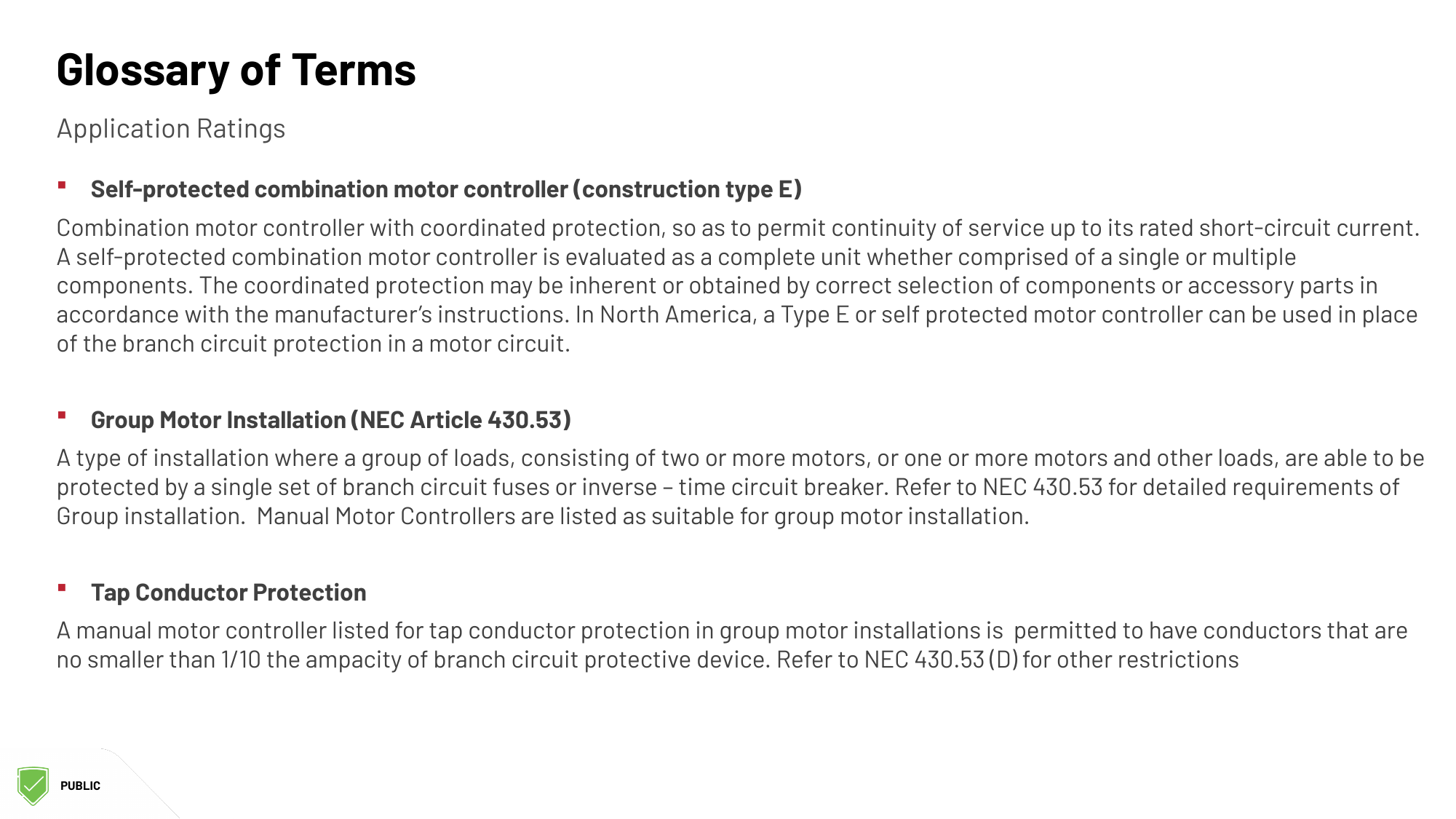

# Glossary of Terms
Application Ratings
Self-protected combination motor controller (construction type E)
Combination motor controller with coordinated protection, so as to permit continuity of service up to its rated short-circuit current. A self-protected combination motor controller is evaluated as a complete unit whether comprised of a single or multiple components. The coordinated protection may be inherent or obtained by correct selection of components or accessory parts in accordance with the manufacturer’s instructions. In North America, a Type E or self protected motor controller can be used in place of the branch circuit protection in a motor circuit.

Group Motor Installation (NEC Article 430.53)
A type of installation where a group of loads, consisting of two or more motors, or one or more motors and other loads, are able to be protected by a single set of branch circuit fuses or inverse – time circuit breaker. Refer to NEC 430.53 for detailed requirements of Group installation.  Manual Motor Controllers are listed as suitable for group motor installation.

Tap Conductor Protection
A manual motor controller listed for tap conductor protection in group motor installations is  permitted to have conductors that are no smaller than 1/10 the ampacity of branch circuit protective device. Refer to NEC 430.53 (D) for other restrictions